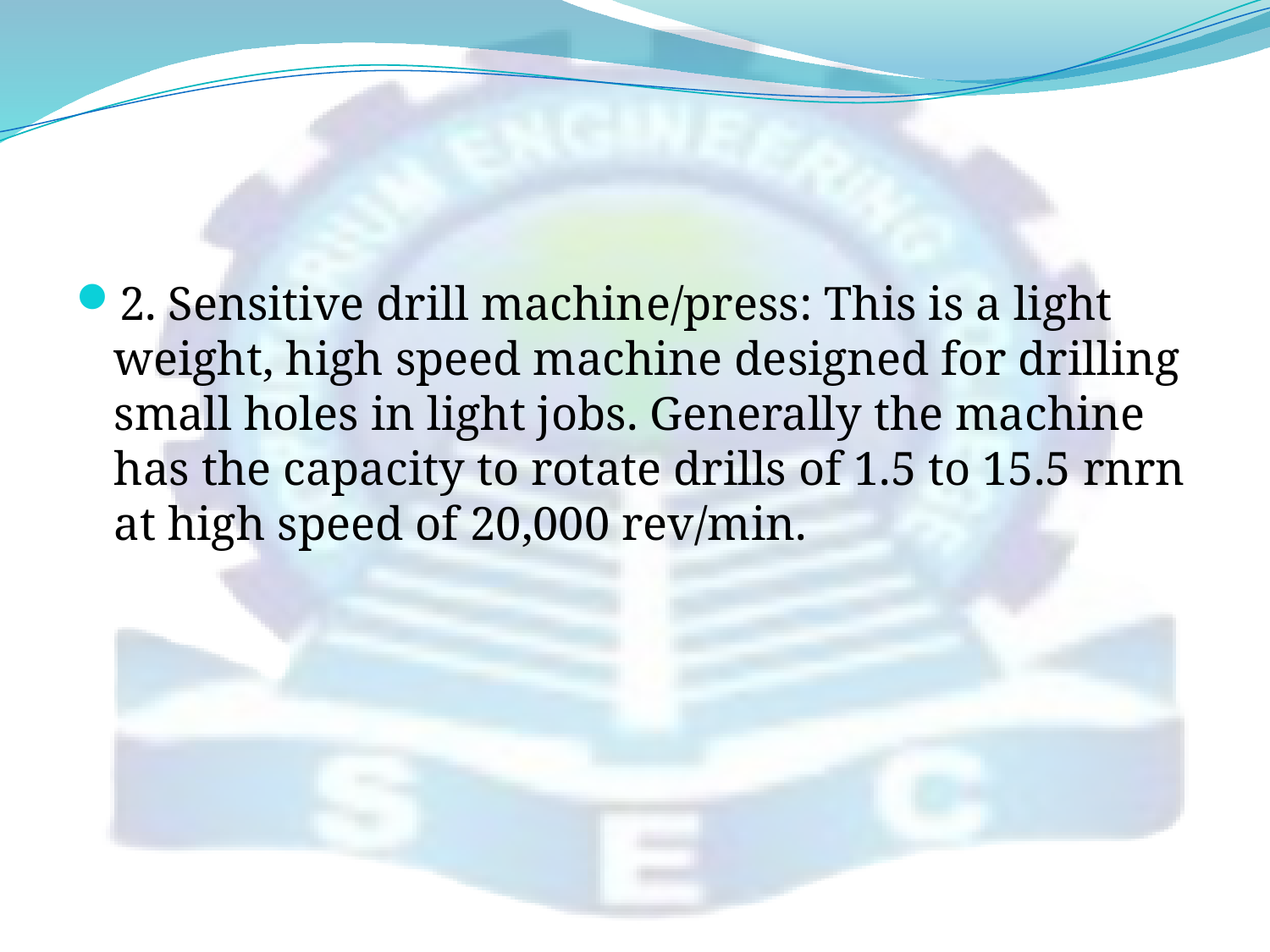

#
2. Sensitive drill machine/press: This is a light weight, high speed machine designed for drilling small holes in light jobs. Generally the machine has the capacity to rotate drills of 1.5 to 15.5 rnrn at high speed of 20,000 rev/min.